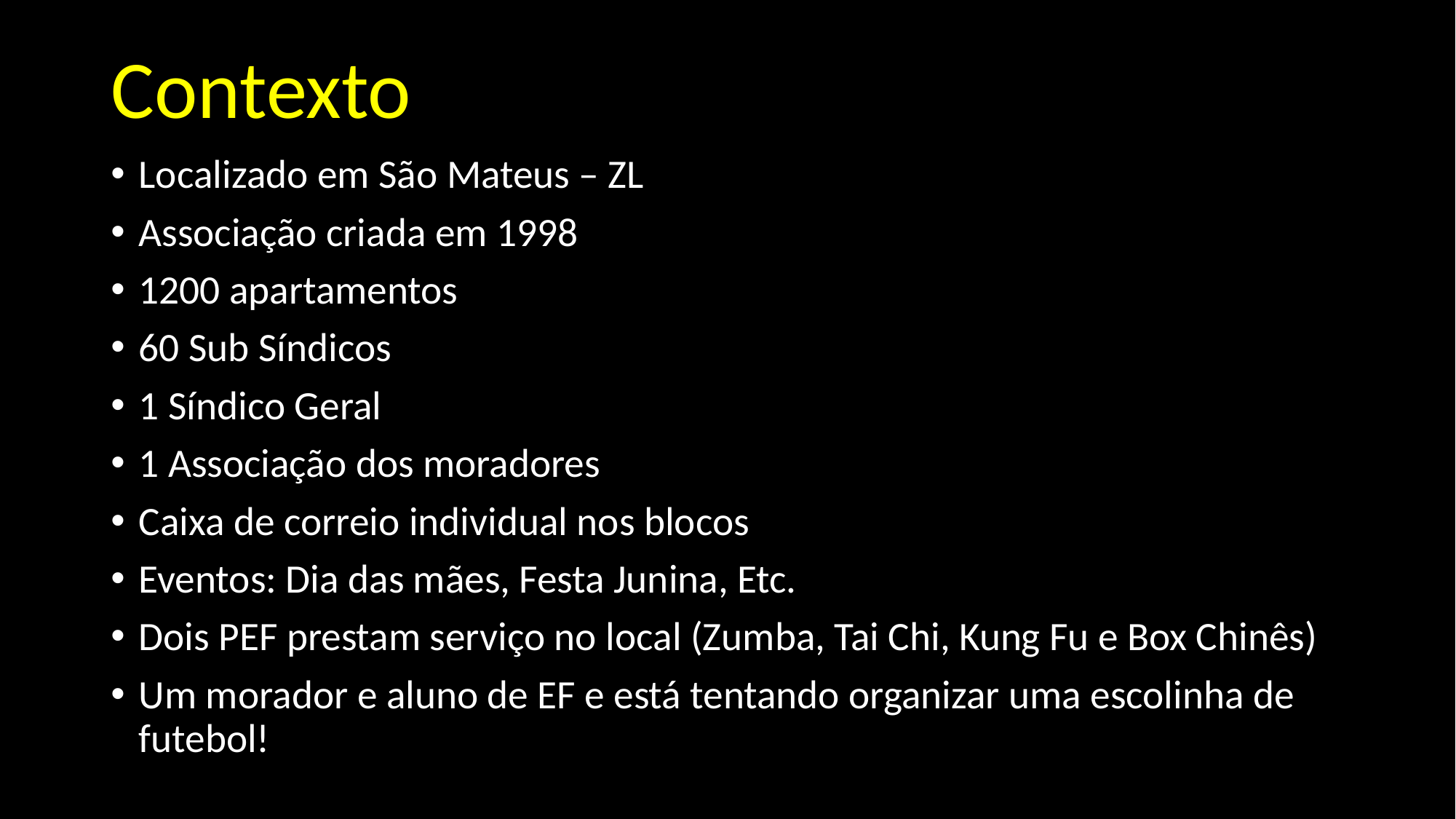

# Contexto
Localizado em São Mateus – ZL
Associação criada em 1998
1200 apartamentos
60 Sub Síndicos
1 Síndico Geral
1 Associação dos moradores
Caixa de correio individual nos blocos
Eventos: Dia das mães, Festa Junina, Etc.
Dois PEF prestam serviço no local (Zumba, Tai Chi, Kung Fu e Box Chinês)
Um morador e aluno de EF e está tentando organizar uma escolinha de futebol!